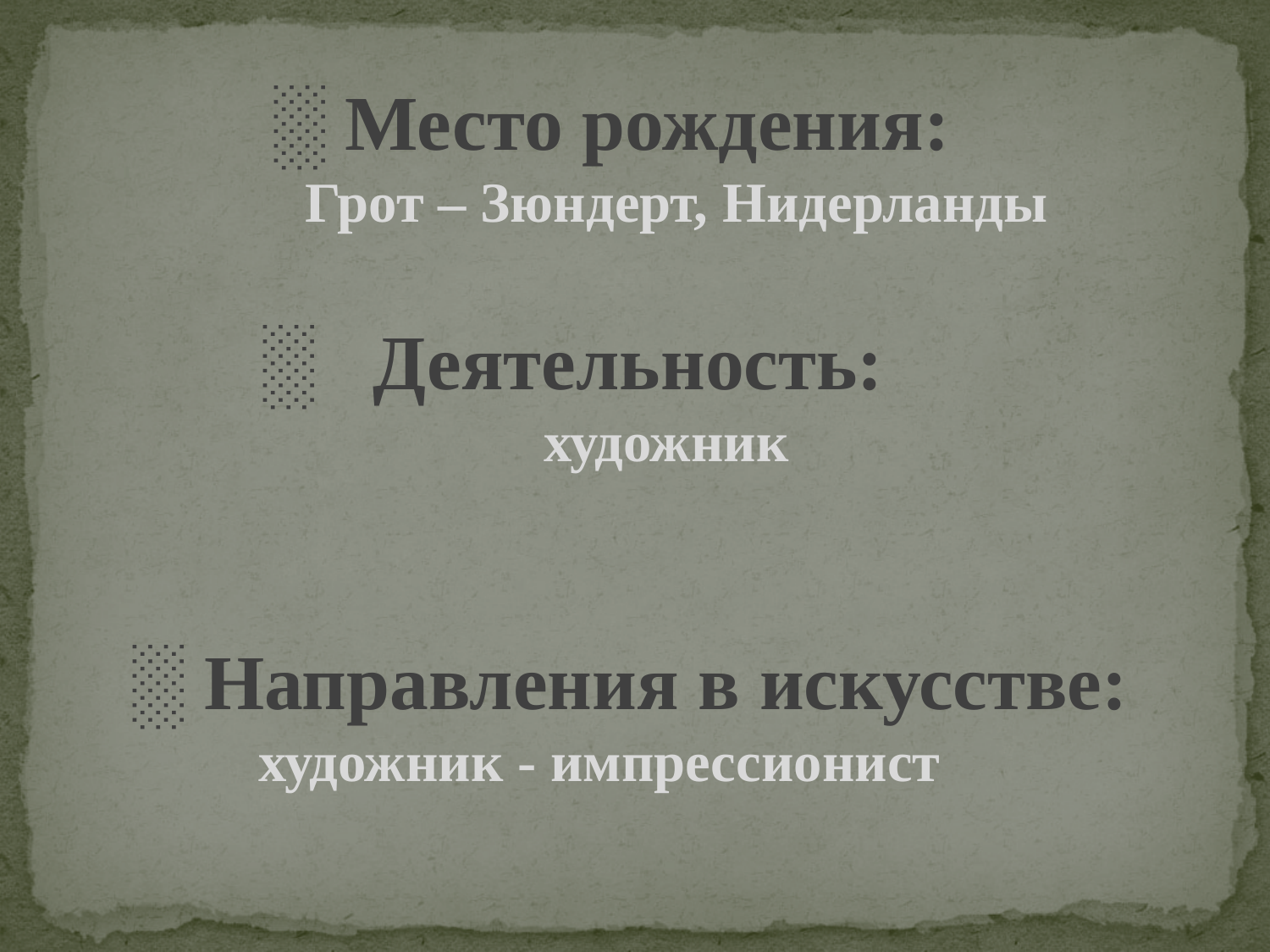

░ Место рождения:
        Грот – Зюндерт, Нидерланды
░   Деятельность:
             художник
   ░ Направления в искусстве:
художник - импрессионист